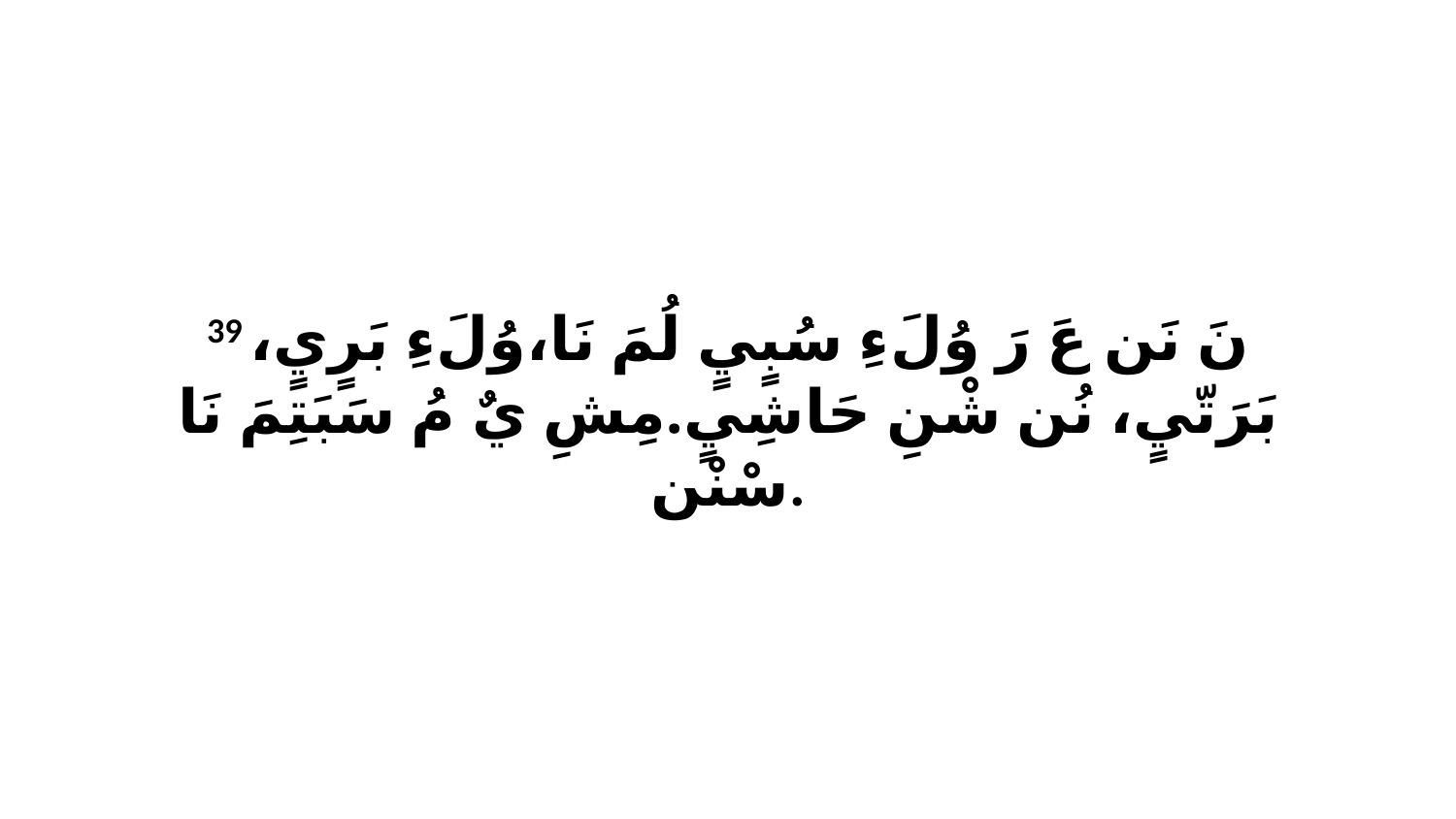

39 نَ نَن عَ رَ وُلَءِ سُبٍيٍ لُمَ نَا،وُلَءِ بَرٍيٍ، بَرَتّيٍ، نُن شْنِ حَاشِيٍ.مِشِ يٌ مُ سَبَتِمَ نَا سْنْن.